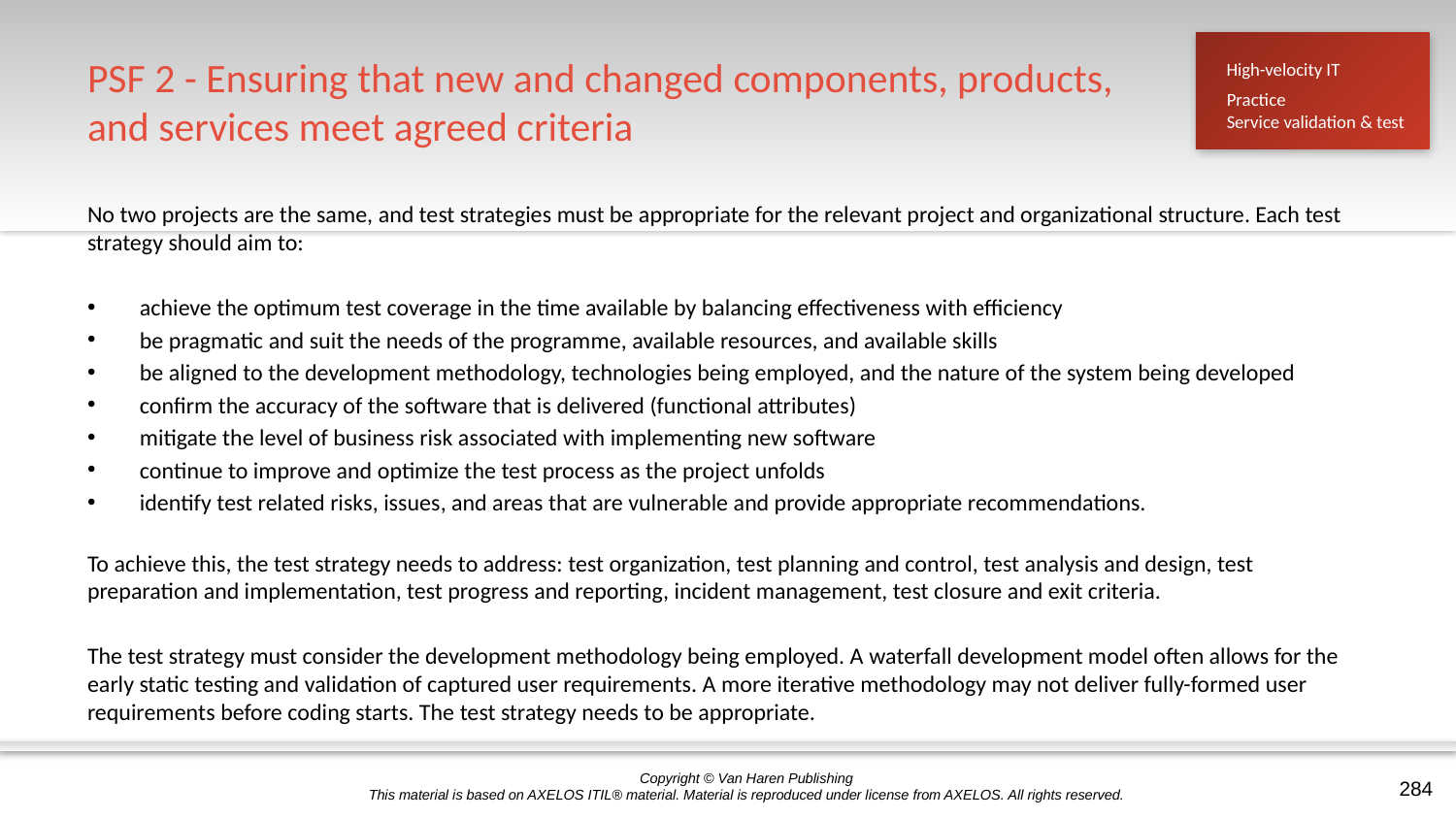

# PSF 2 - Ensuring that new and changed components, products, and services meet agreed criteria
High-velocity IT
Practice
Service validation & test
No two projects are the same, and test strategies must be appropriate for the relevant project and organizational structure. Each test strategy should aim to:

achieve the optimum test coverage in the time available by balancing effectiveness with efficiency
be pragmatic and suit the needs of the programme, available resources, and available skills
be aligned to the development methodology, technologies being employed, and the nature of the system being developed
confirm the accuracy of the software that is delivered (functional attributes)
mitigate the level of business risk associated with implementing new software
continue to improve and optimize the test process as the project unfolds
identify test related risks, issues, and areas that are vulnerable and provide appropriate recommendations.
To achieve this, the test strategy needs to address: test organization, test planning and control, test analysis and design, test preparation and implementation, test progress and reporting, incident management, test closure and exit criteria.

The test strategy must consider the development methodology being employed. A waterfall development model often allows for the early static testing and validation of captured user requirements. A more iterative methodology may not deliver fully-formed user requirements before coding starts. The test strategy needs to be appropriate.